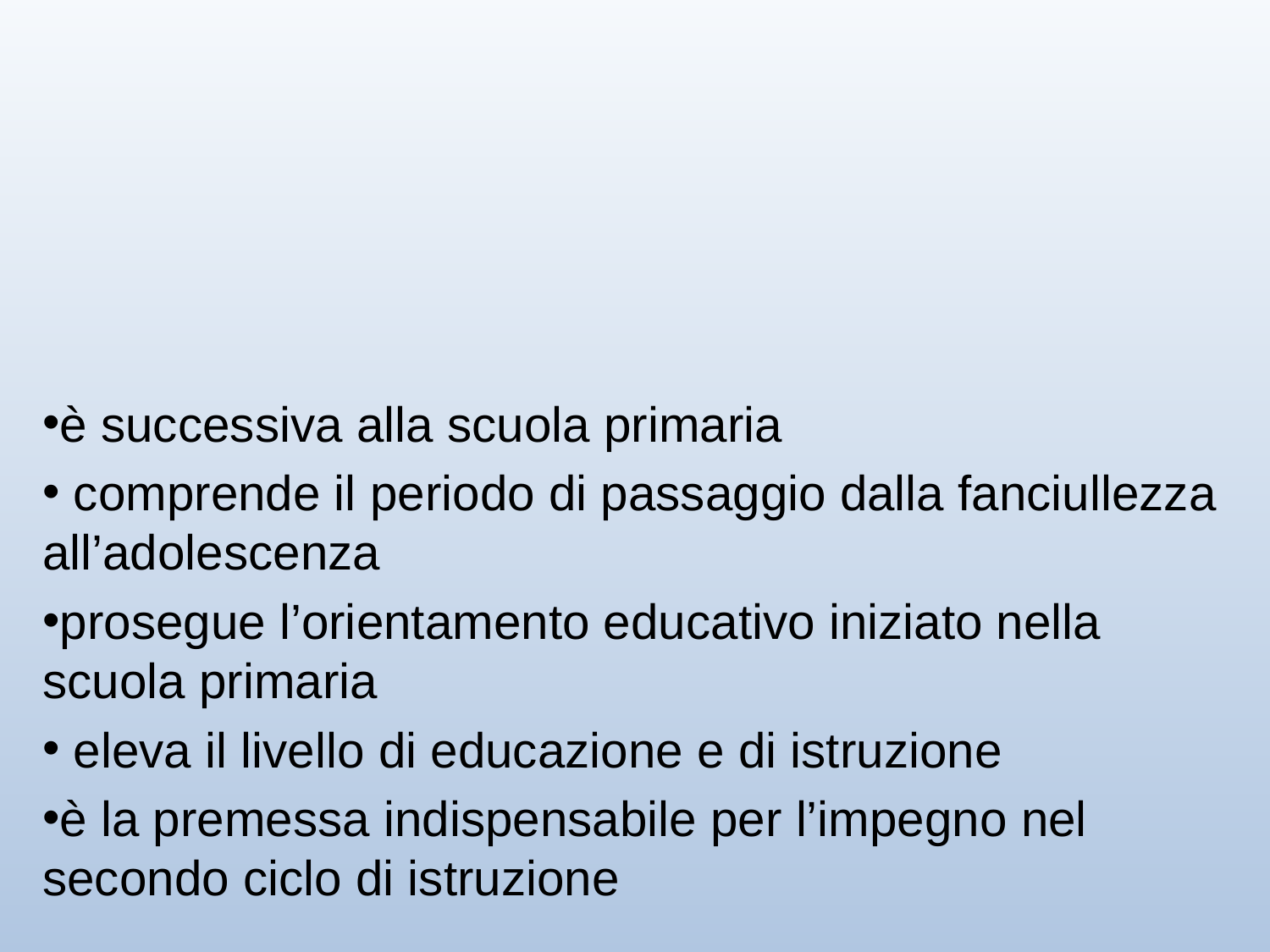

è successiva alla scuola primaria
 comprende il periodo di passaggio dalla fanciullezza all’adolescenza
prosegue l’orientamento educativo iniziato nella scuola primaria
 eleva il livello di educazione e di istruzione
è la premessa indispensabile per l’impegno nel secondo ciclo di istruzione